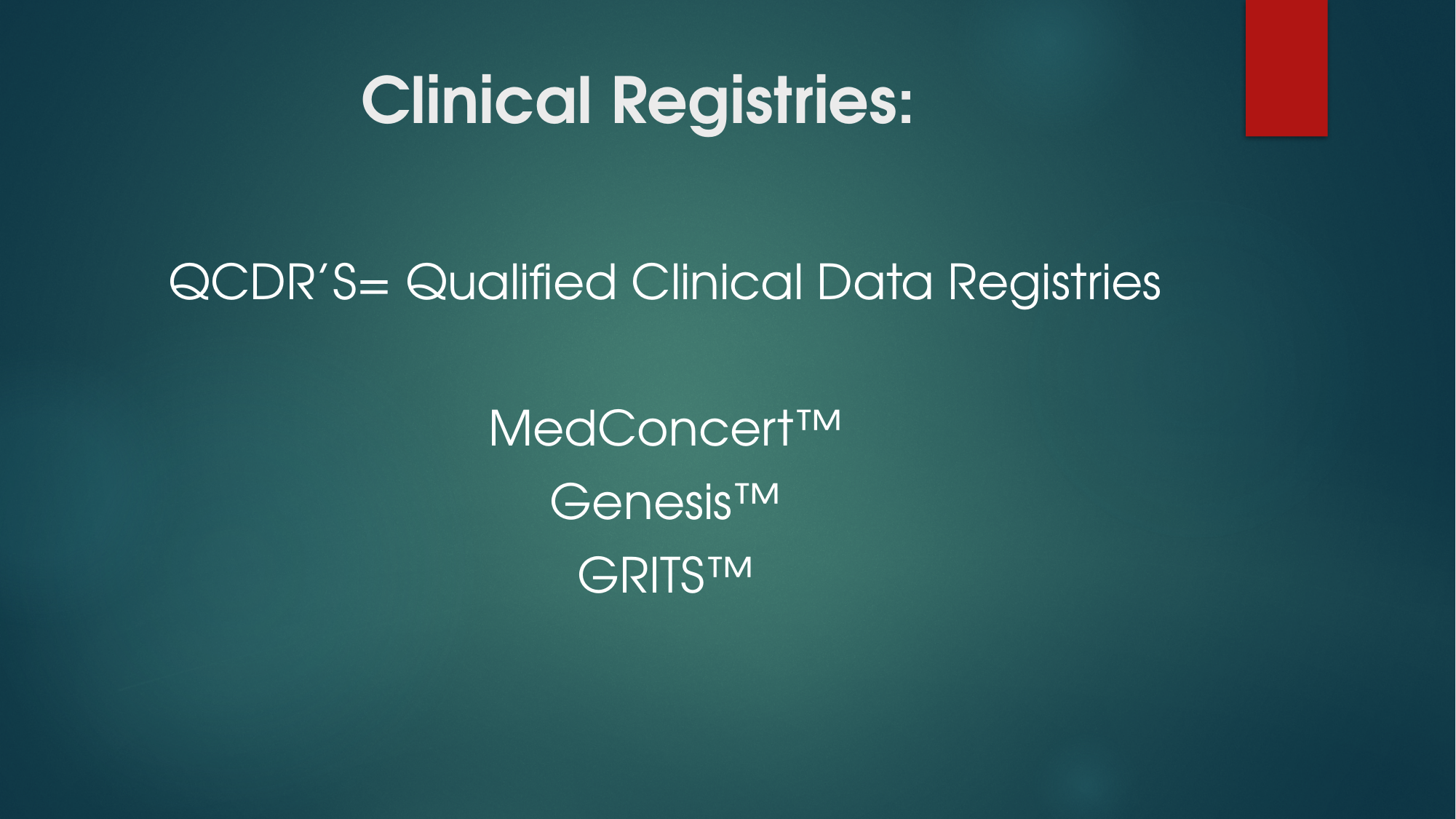

# Clinical Registries:
QCDR’S= Qualified Clinical Data Registries

MedConcert™
Genesis™
GRITS™